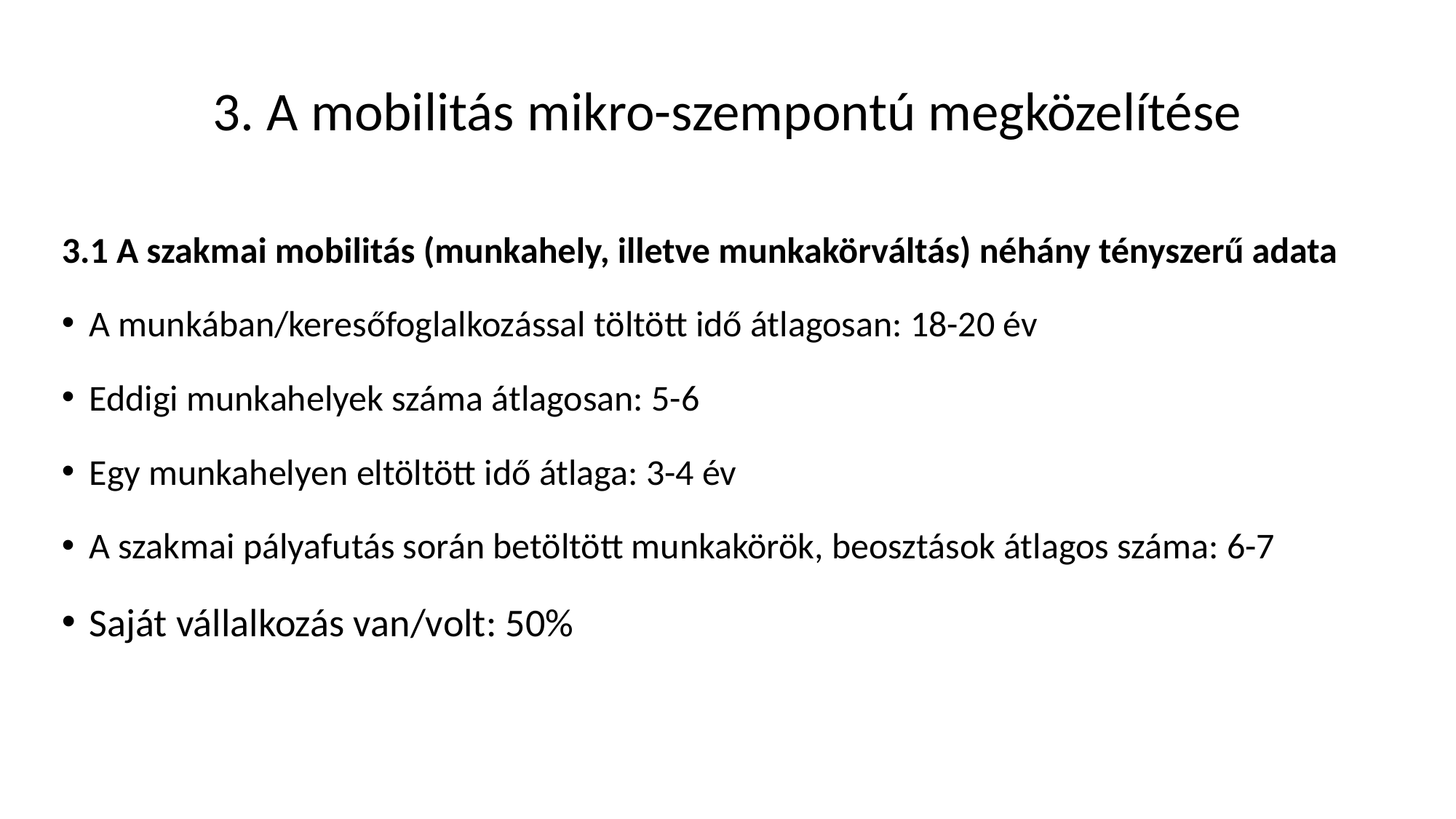

# 3. A mobilitás mikro-szempontú megközelítése
3.1 A szakmai mobilitás (munkahely, illetve munkakörváltás) néhány tényszerű adata
A munkában/keresőfoglalkozással töltött idő átlagosan: 18-20 év
Eddigi munkahelyek száma átlagosan: 5-6
Egy munkahelyen eltöltött idő átlaga: 3-4 év
A szakmai pályafutás során betöltött munkakörök, beosztások átlagos száma: 6-7
Saját vállalkozás van/volt: 50%